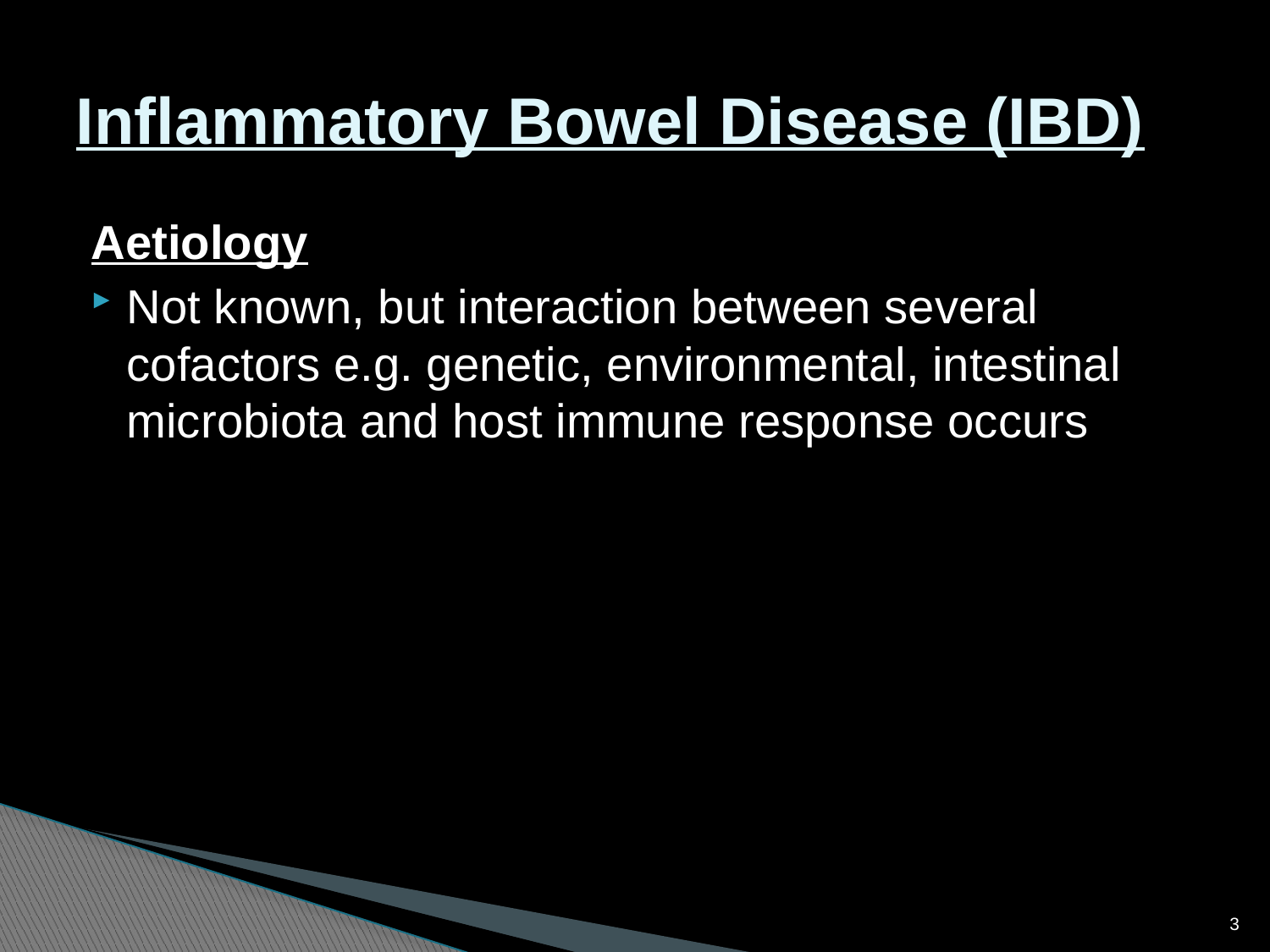

# Inflammatory Bowel Disease (IBD)
Aetiology
Not known, but interaction between several cofactors e.g. genetic, environmental, intestinal microbiota and host immune response occurs
3